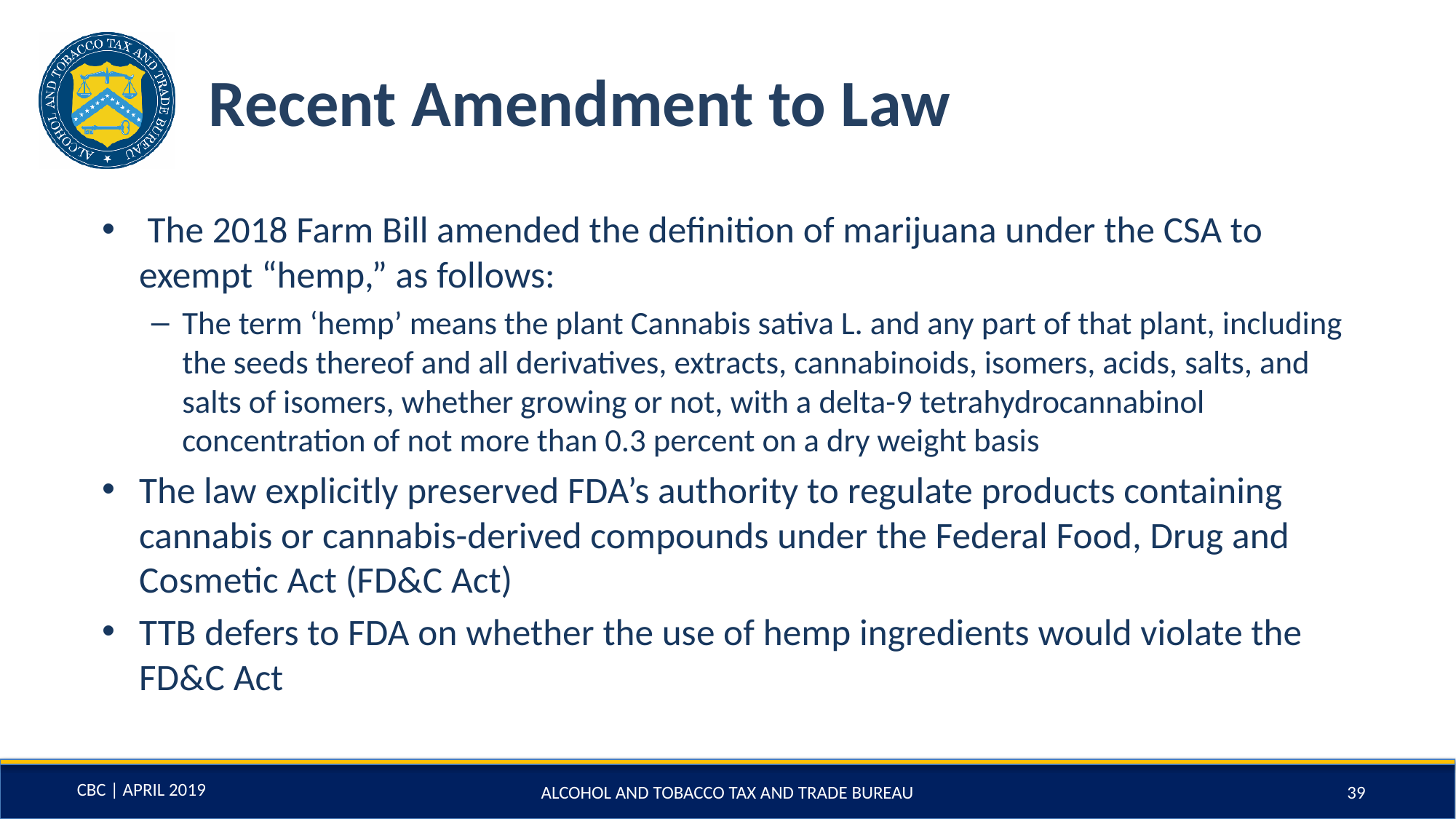

# Recent Amendment to Law
 The 2018 Farm Bill amended the definition of marijuana under the CSA to exempt “hemp,” as follows:
The term ‘hemp’ means the plant Cannabis sativa L. and any part of that plant, including the seeds thereof and all derivatives, extracts, cannabinoids, isomers, acids, salts, and salts of isomers, whether growing or not, with a delta-9 tetrahydrocannabinol concentration of not more than 0.3 percent on a dry weight basis
The law explicitly preserved FDA’s authority to regulate products containing cannabis or cannabis-derived compounds under the Federal Food, Drug and Cosmetic Act (FD&C Act)
TTB defers to FDA on whether the use of hemp ingredients would violate the FD&C Act

ALCOHOL AND TOBACCO TAX AND TRADE BUREAU
39